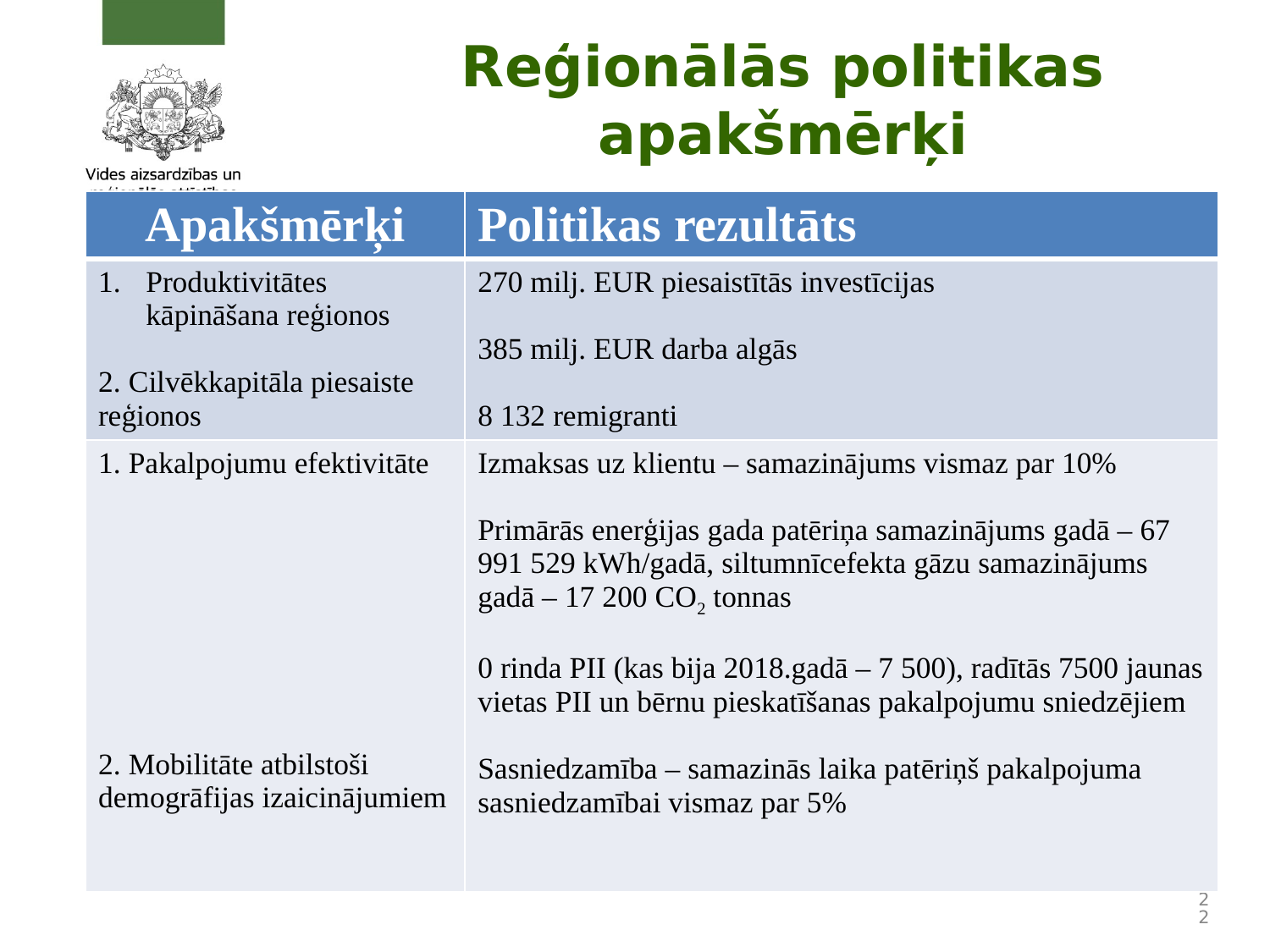

# Reģionālās politikas apakšmērķi
| Apakšmērķi | Politikas rezultāts |
| --- | --- |
| Produktivitātes kāpināšana reģionos 2. Cilvēkkapitāla piesaiste reģionos | 270 milj. EUR piesaistītās investīcijas 385 milj. EUR darba algās 8 132 remigranti |
| 1. Pakalpojumu efektivitāte 2. Mobilitāte atbilstoši demogrāfijas izaicinājumiem | Izmaksas uz klientu – samazinājums vismaz par 10% Primārās enerģijas gada patēriņa samazinājums gadā – 67 991 529 kWh/gadā, siltumnīcefekta gāzu samazinājums gadā – 17 200 CO2 tonnas 0 rinda PII (kas bija 2018.gadā – 7 500), radītās 7500 jaunas vietas PII un bērnu pieskatīšanas pakalpojumu sniedzējiem Sasniedzamība – samazinās laika patēriņš pakalpojuma sasniedzamībai vismaz par 5% |

22